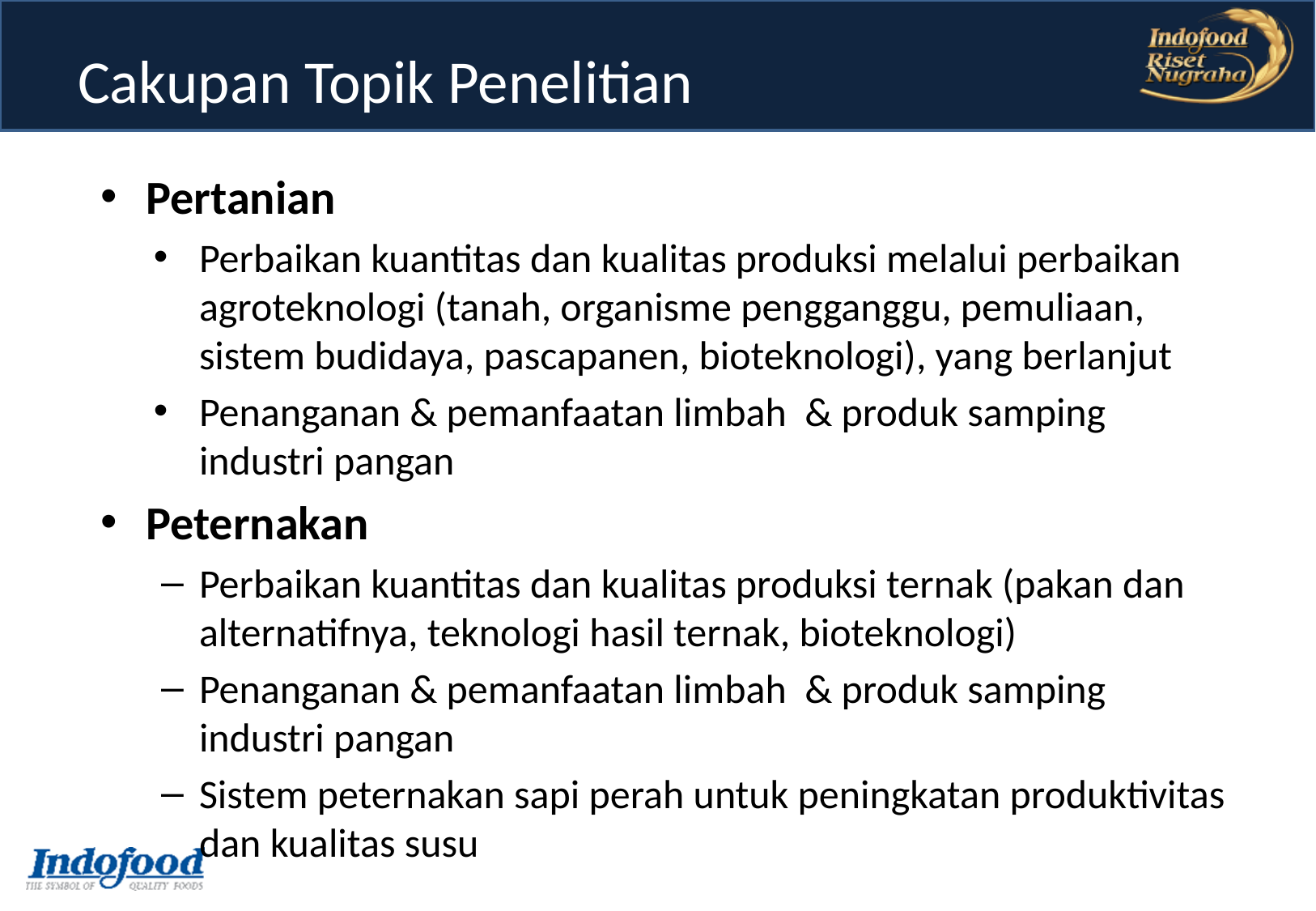

# Cakupan Topik Penelitian
Pertanian
Perbaikan kuantitas dan kualitas produksi melalui perbaikan agroteknologi (tanah, organisme pengganggu, pemuliaan, sistem budidaya, pascapanen, bioteknologi), yang berlanjut
Penanganan & pemanfaatan limbah  & produk samping industri pangan
Peternakan
Perbaikan kuantitas dan kualitas produksi ternak (pakan dan alternatifnya, teknologi hasil ternak, bioteknologi)
Penanganan & pemanfaatan limbah  & produk samping industri pangan
Sistem peternakan sapi perah untuk peningkatan produktivitas dan kualitas susu